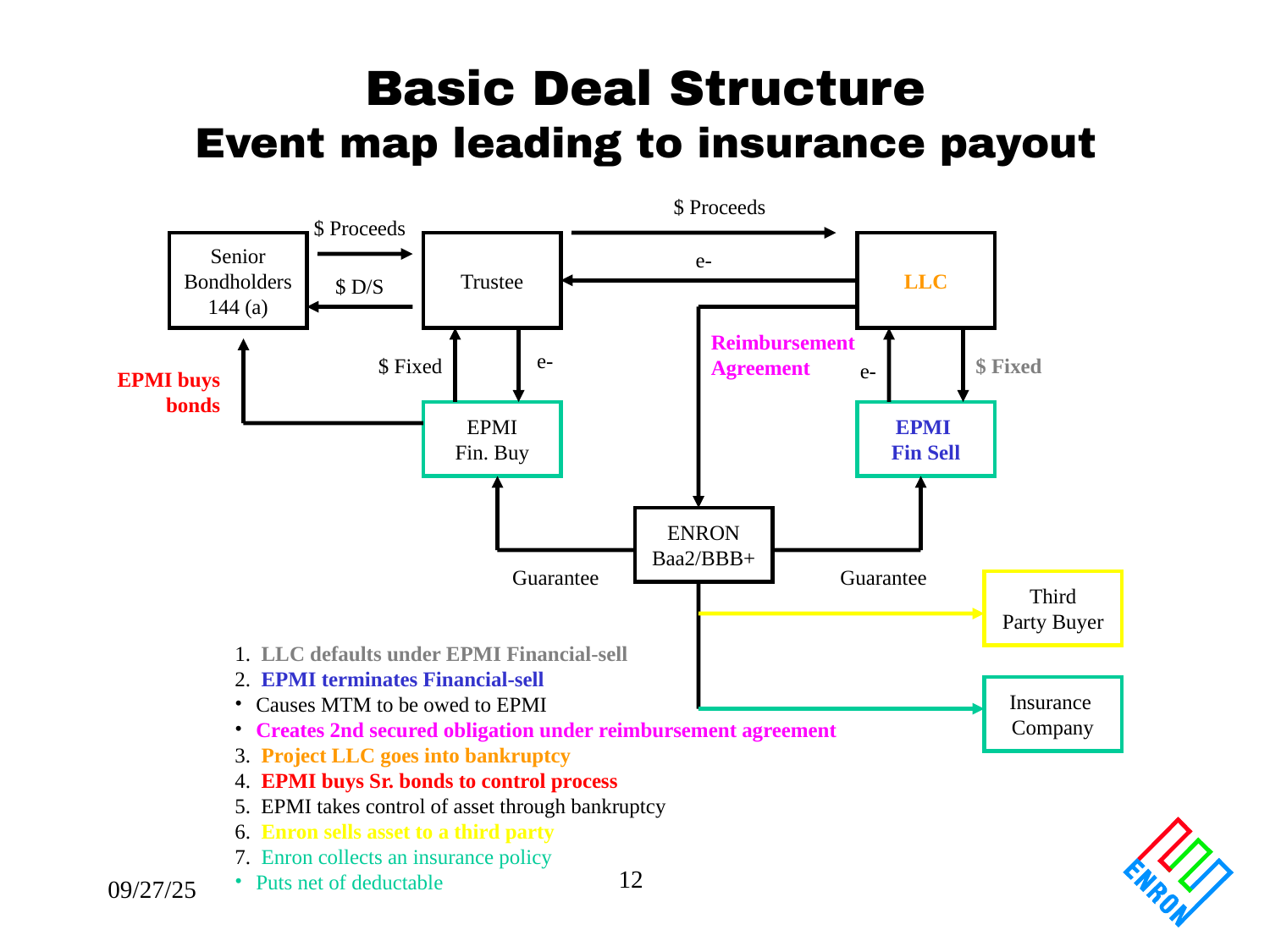

# Basic Deal Structure Event map leading to insurance payout
$ Proceeds
$ Proceeds
Senior
Bondholders
144 (a)
Trustee

LLC
e-

$ D/S

Reimbursement
Agreement

$ Fixed
e-
$ Fixed
EPMI buys
bonds
e-
EPMI
Fin. Buy
EPMI
Fin Sell

ENRON
Baa2/BBB+

Guarantee
Guarantee
Third
Party Buyer

1.  LLC defaults under EPMI Financial-sell
2.  EPMI terminates Financial-sell
 Causes MTM to be owed to EPMI
 Creates 2nd secured obligation under reimbursement agreement
3.  Project LLC goes into bankruptcy
4.  EPMI buys Sr. bonds to control process
5.  EPMI takes control of asset through bankruptcy
6.  Enron sells asset to a third party
7.  Enron collects an insurance policy
 Puts net of deductable
Insurance
Company

09/27/25